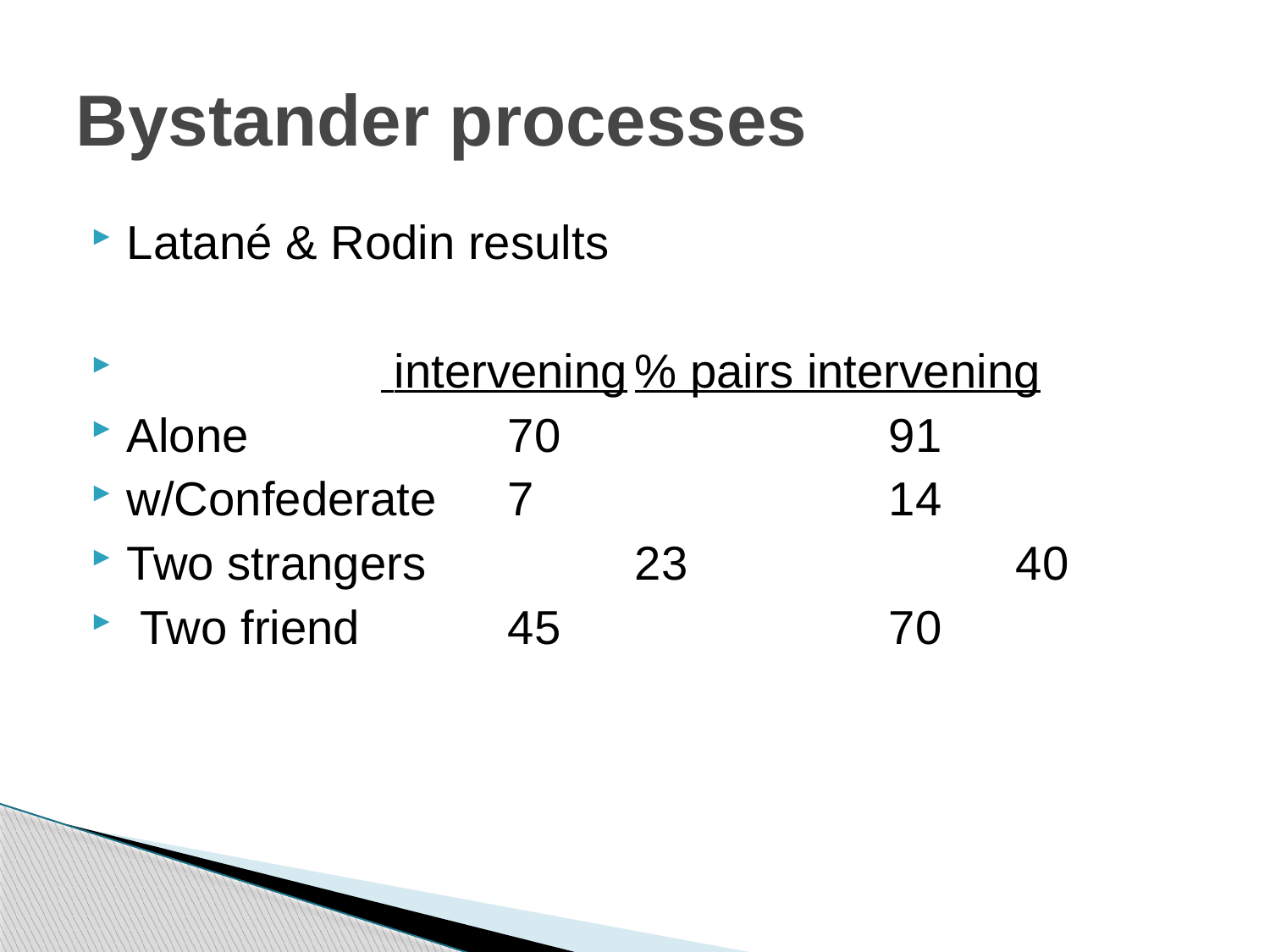

# Bystander processes
Latané & Rodin results

		 intervening	% pairs intervening
Alone			70			91
w/Confederate	7			14
Two strangers		23			40
 Two friend		45			70